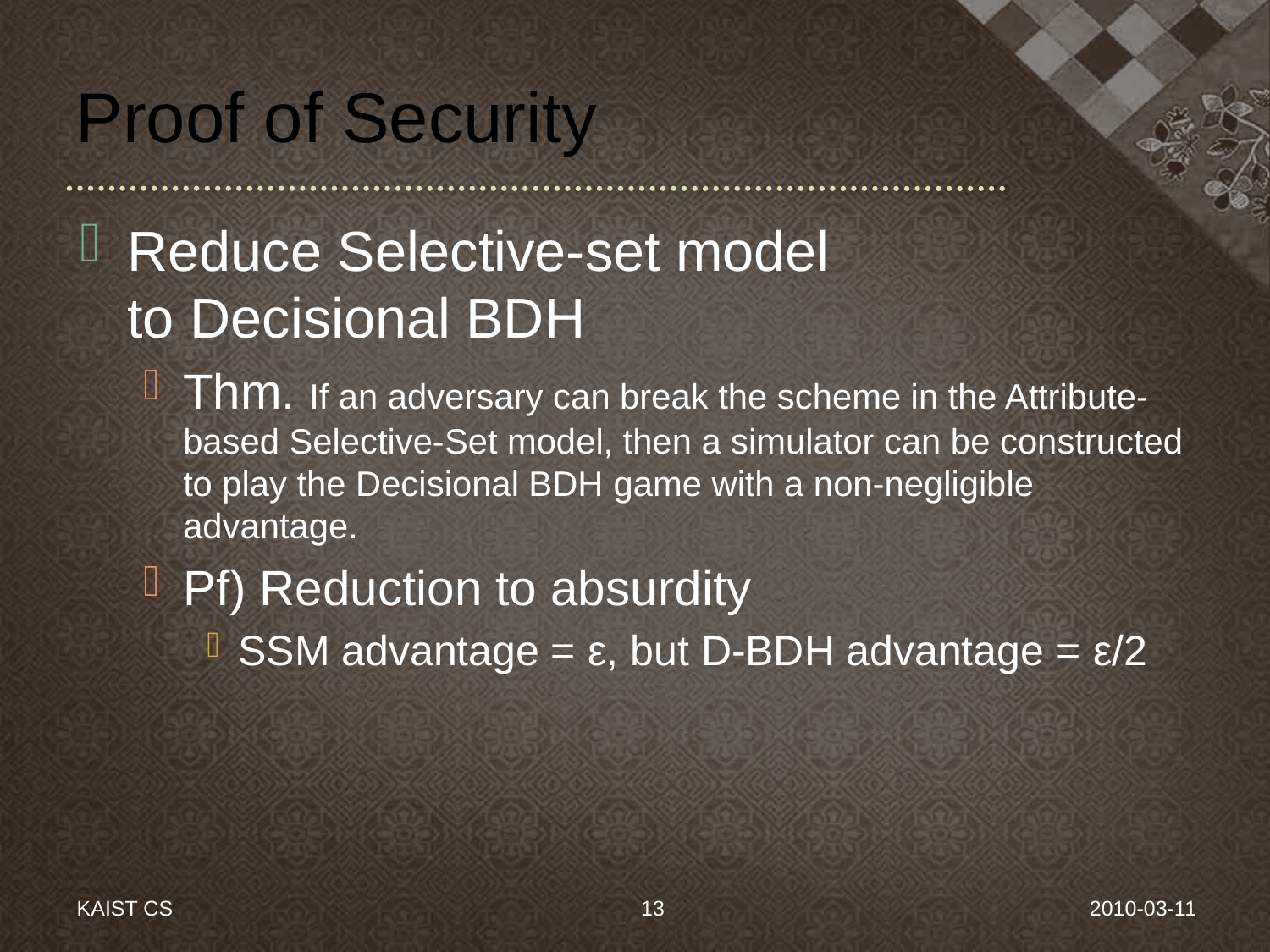

# Proof of Security
Reduce Selective-set model
to Decisional BDH
Thm. If an adversary can break the scheme in the Attribute-based Selective-Set model, then a simulator can be constructed to play the Decisional BDH game with a non-negligible advantage.
Pf) Reduction to absurdity
SSM advantage = ε, but D-BDH advantage = ε/2

KAIST CS
13
2010-03-11